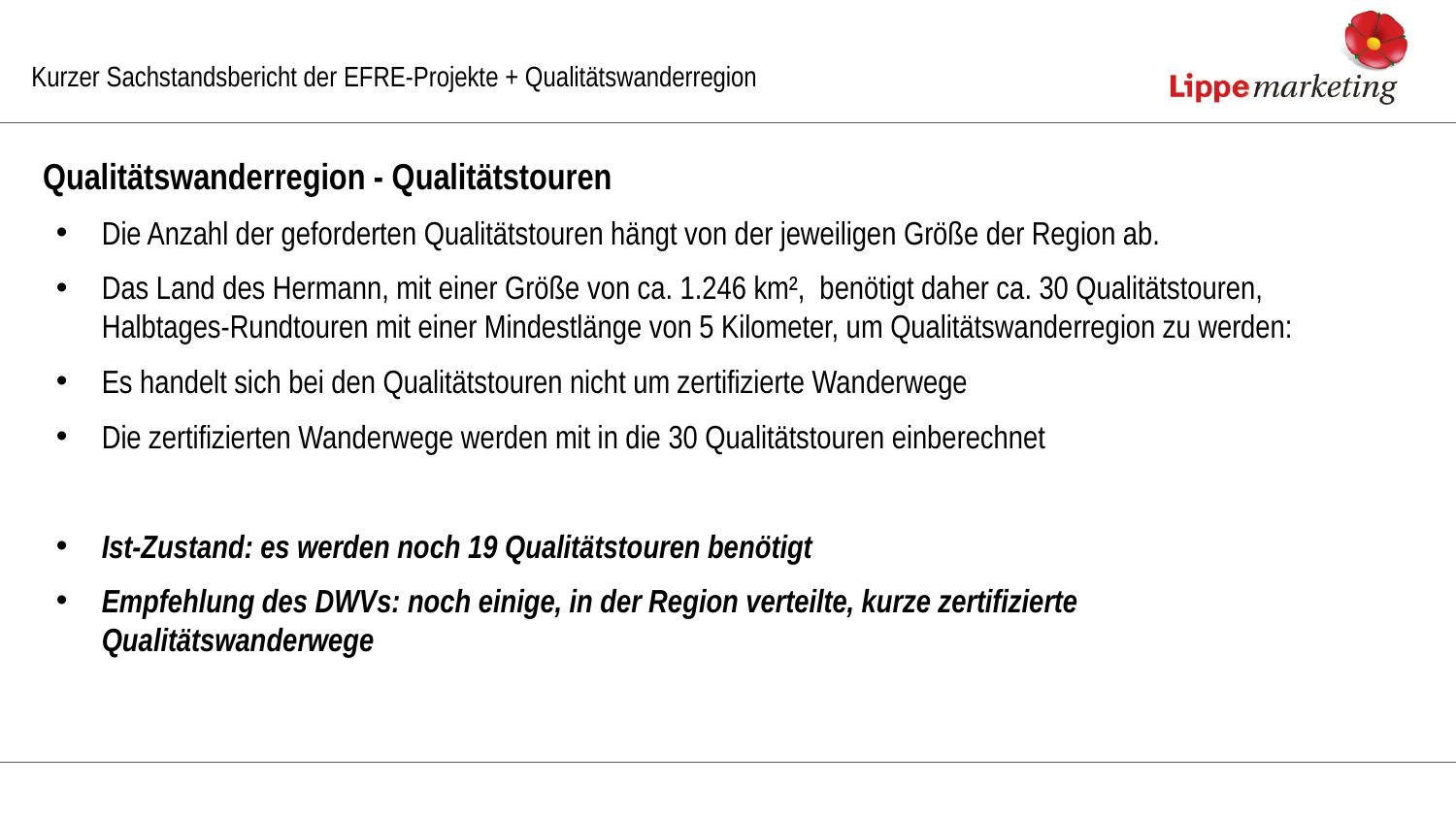

Kurzer Sachstandsbericht der EFRE-Projekte + Qualitätswanderregion
Qualitätswanderregion - Qualitätstouren
Die Anzahl der geforderten Qualitätstouren hängt von der jeweiligen Größe der Region ab.
Das Land des Hermann, mit einer Größe von ca. 1.246 km²,  benötigt daher ca. 30 Qualitätstouren, Halbtages-Rundtouren mit einer Mindestlänge von 5 Kilometer, um Qualitätswanderregion zu werden:
Es handelt sich bei den Qualitätstouren nicht um zertifizierte Wanderwege
Die zertifizierten Wanderwege werden mit in die 30 Qualitätstouren einberechnet

Ist-Zustand: es werden noch 19 Qualitätstouren benötigt
Empfehlung des DWVs: noch einige, in der Region verteilte, kurze zertifizierte Qualitätswanderwege